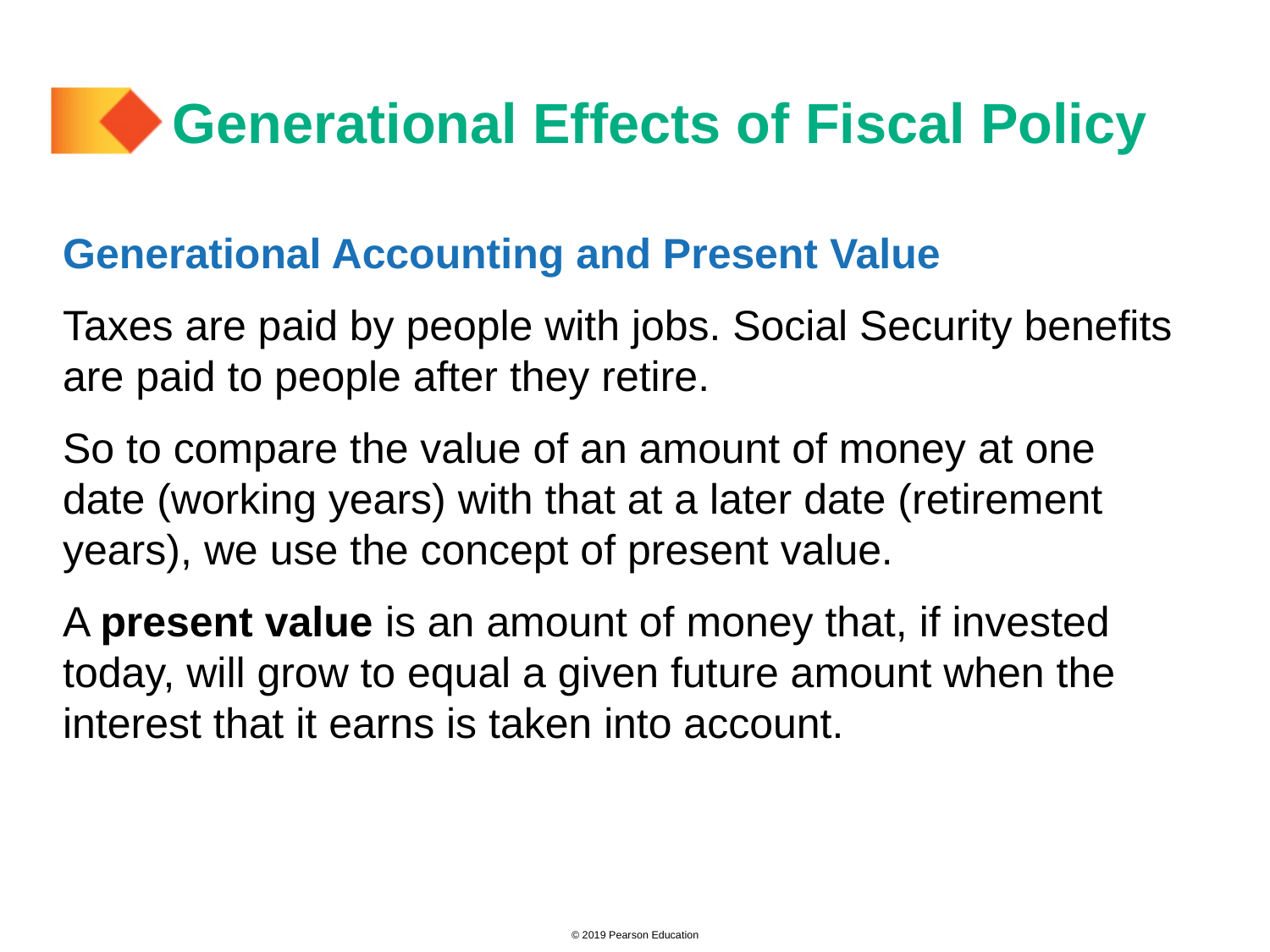

# Generational Effects of Fiscal Policy
Generational Accounting and Present Value
Taxes are paid by people with jobs. Social Security benefits are paid to people after they retire.
So to compare the value of an amount of money at one date (working years) with that at a later date (retirement years), we use the concept of present value.
A present value is an amount of money that, if invested today, will grow to equal a given future amount when the interest that it earns is taken into account.